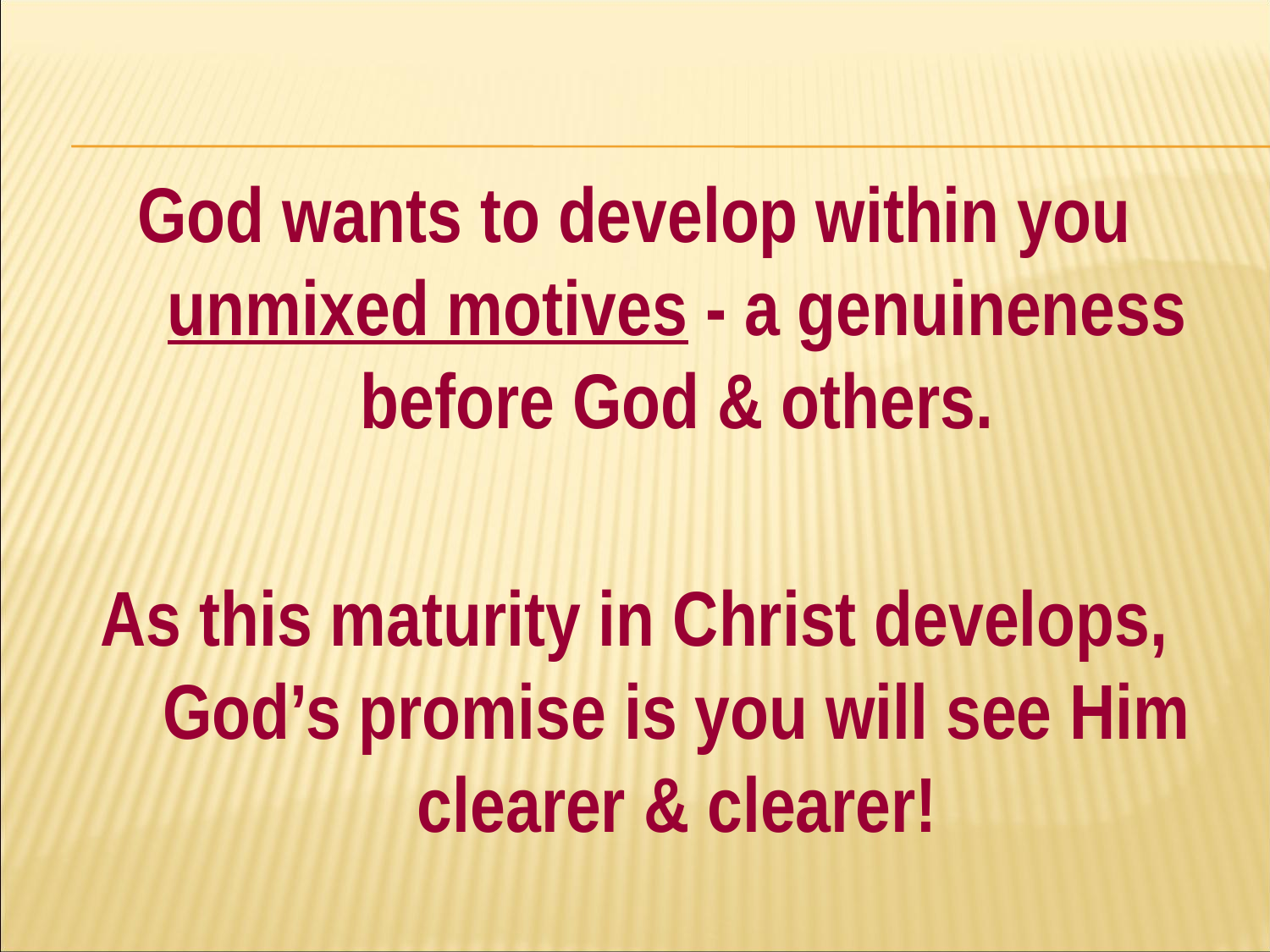

#
God wants to develop within you unmixed motives - a genuineness before God & others.

As this maturity in Christ develops, God’s promise is you will see Him clearer & clearer!